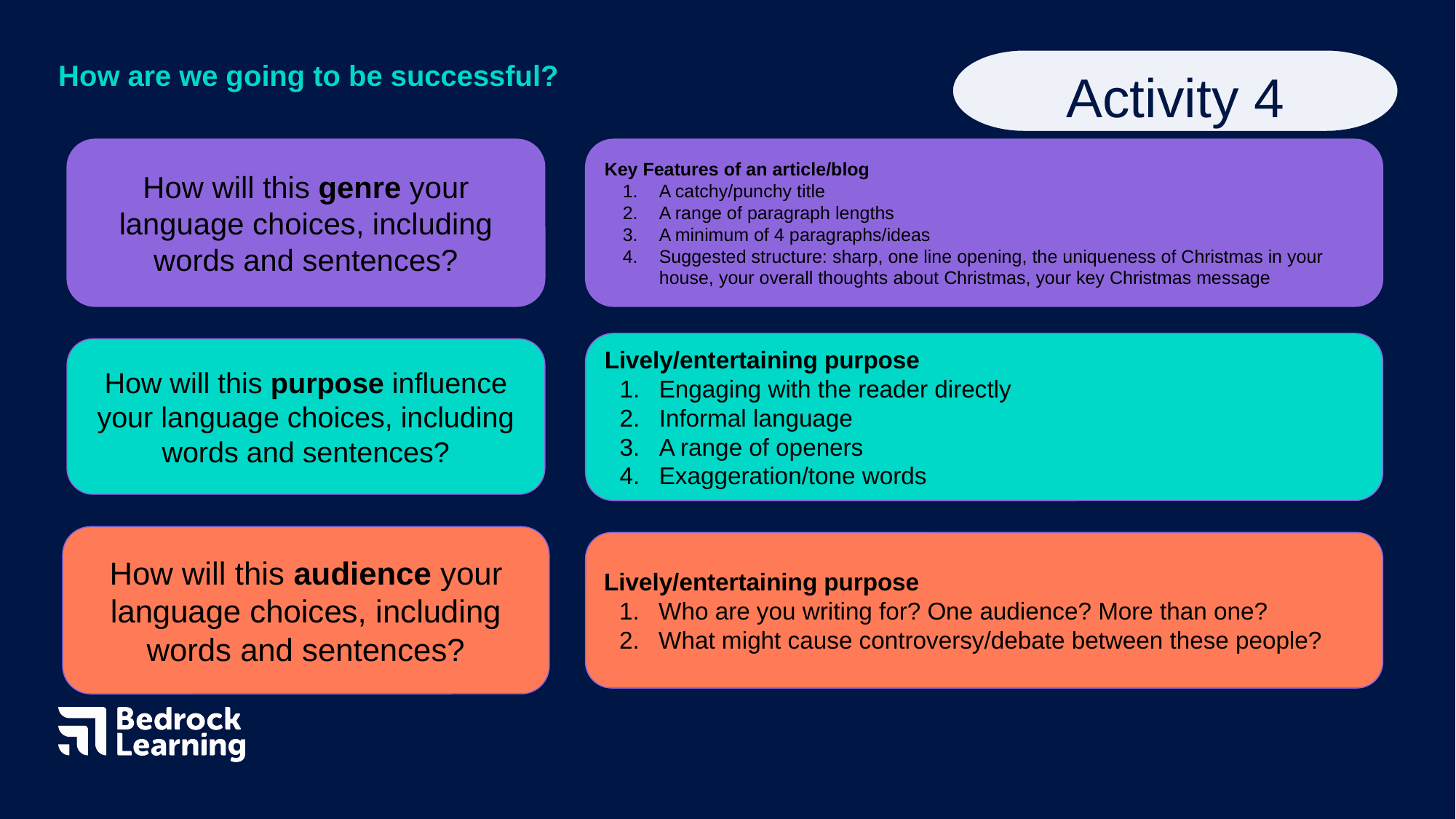

How are we going to be successful?
Activity 4
Key Features of an article/blog
A catchy/punchy title
A range of paragraph lengths
A minimum of 4 paragraphs/ideas
Suggested structure: sharp, one line opening, the uniqueness of Christmas in your house, your overall thoughts about Christmas, your key Christmas message
How will this genre your language choices, including words and sentences?
Lively/entertaining purpose
Engaging with the reader directly
Informal language
A range of openers
Exaggeration/tone words
How will this purpose influence your language choices, including words and sentences?
How will this audience your language choices, including words and sentences?
Lively/entertaining purpose
Who are you writing for? One audience? More than one?
What might cause controversy/debate between these people?